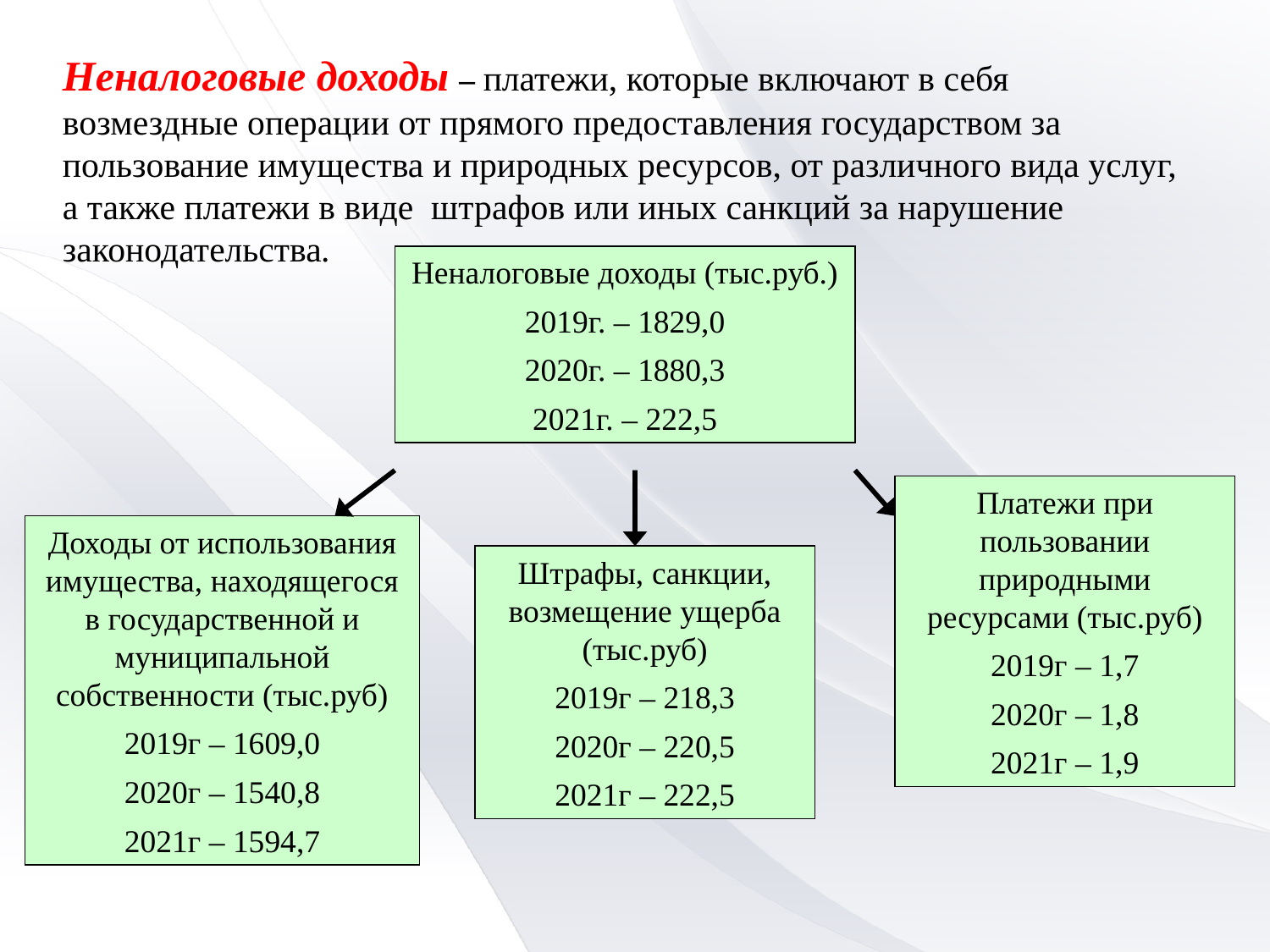

Неналоговые доходы – платежи, которые включают в себя возмездные операции от прямого предоставления государством за пользование имущества и природных ресурсов, от различного вида услуг, а также платежи в виде  штрафов или иных санкций за нарушение законодательства.
Неналоговые доходы (тыс.руб.)
2019г. – 1829,0
2020г. – 1880,3
2021г. – 222,5

Платежи при пользовании природными ресурсами (тыс.руб)
2019г – 1,7
2020г – 1,8
2021г – 1,9
Доходы от использования имущества, находящегося в государственной и муниципальной собственности (тыс.руб)
2019г – 1609,0
2020г – 1540,8
2021г – 1594,7
Штрафы, санкции, возмещение ущерба (тыс.руб)
2019г – 218,3
2020г – 220,5
2021г – 222,5